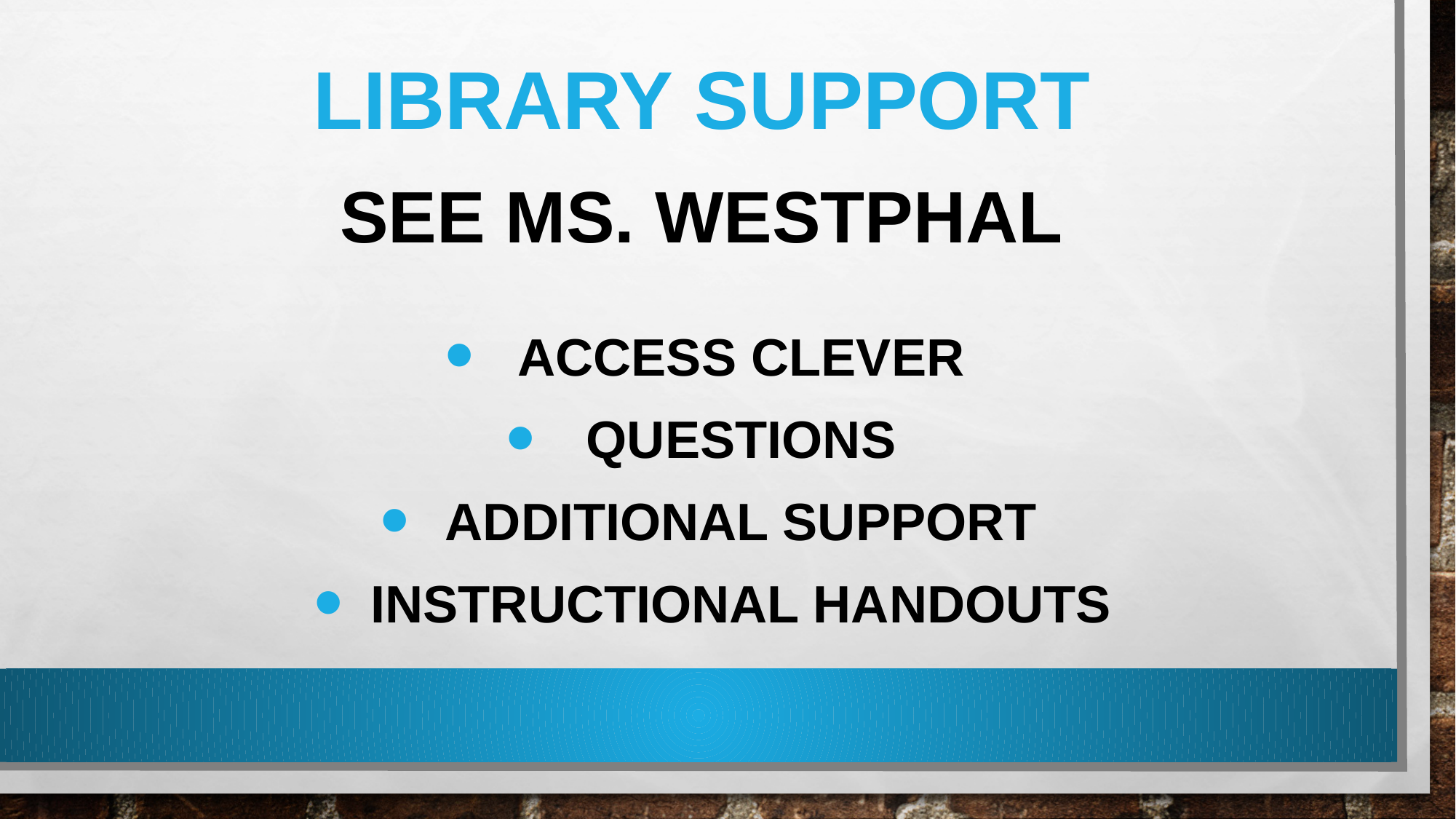

# LIBRARY SUpport
See Ms. Westphal

Access Clever
Questions
Additional Support
Instructional Handouts